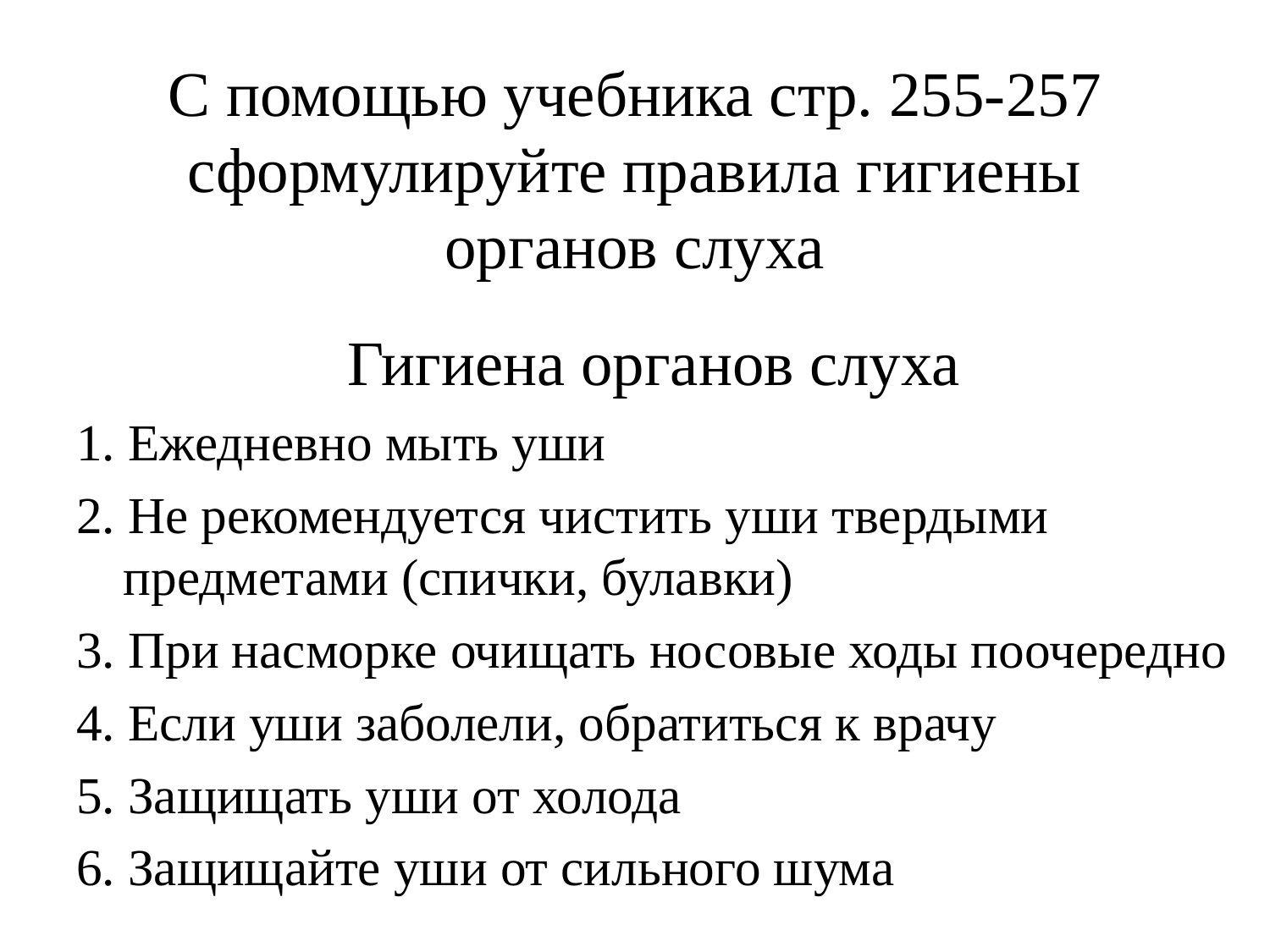

# С помощью учебника стр. 255-257 сформулируйте правила гигиены органов слуха
Гигиена органов слуха
1. Ежедневно мыть уши
2. Не рекомендуется чистить уши твердыми предметами (спички, булавки)
3. При насморке очищать носовые ходы поочередно
4. Если уши заболели, обратиться к врачу
5. Защищать уши от холода
6. Защищайте уши от сильного шума